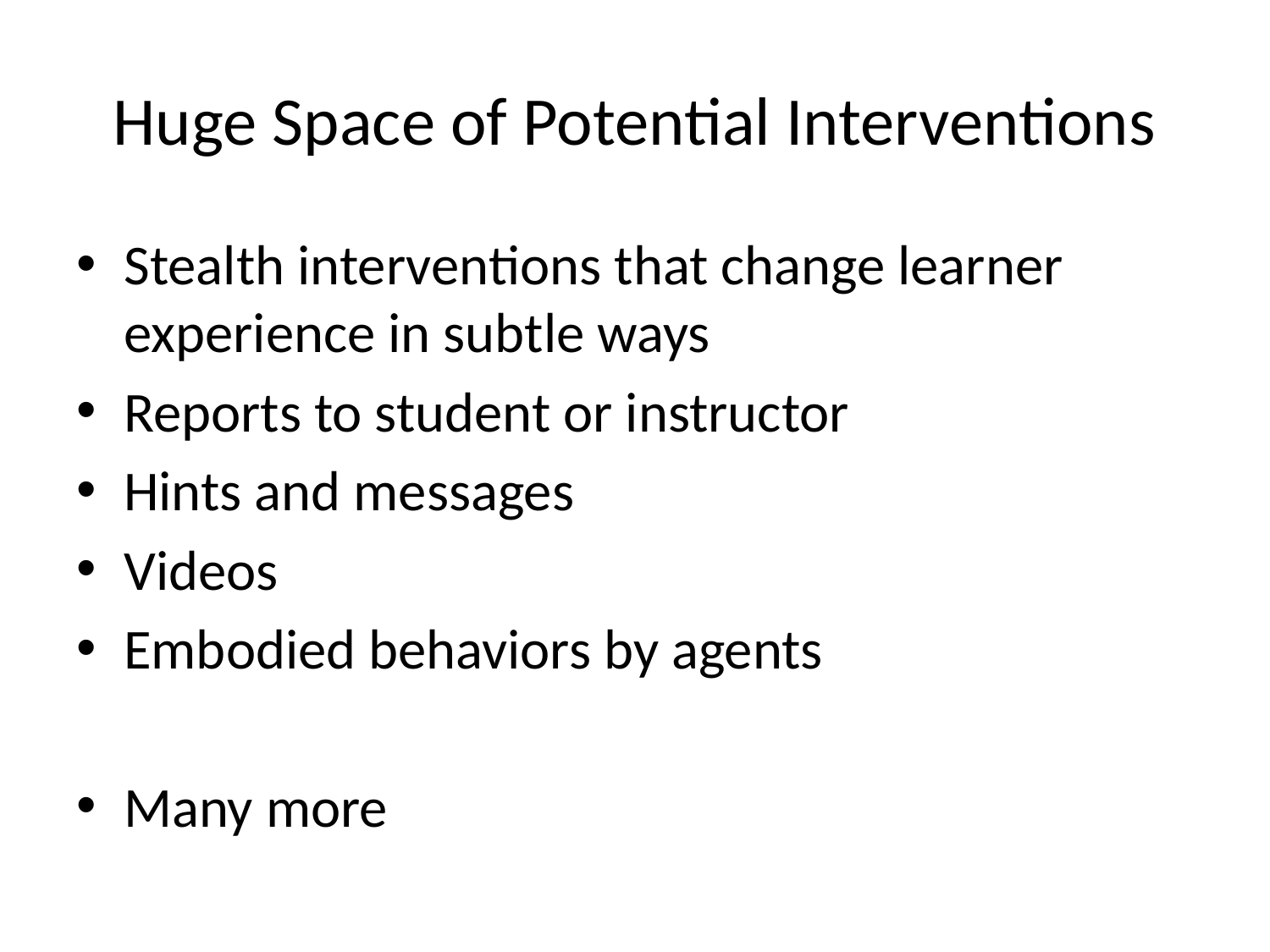

# Huge Space of Potential Interventions
Stealth interventions that change learner experience in subtle ways
Reports to student or instructor
Hints and messages
Videos
Embodied behaviors by agents

Many more